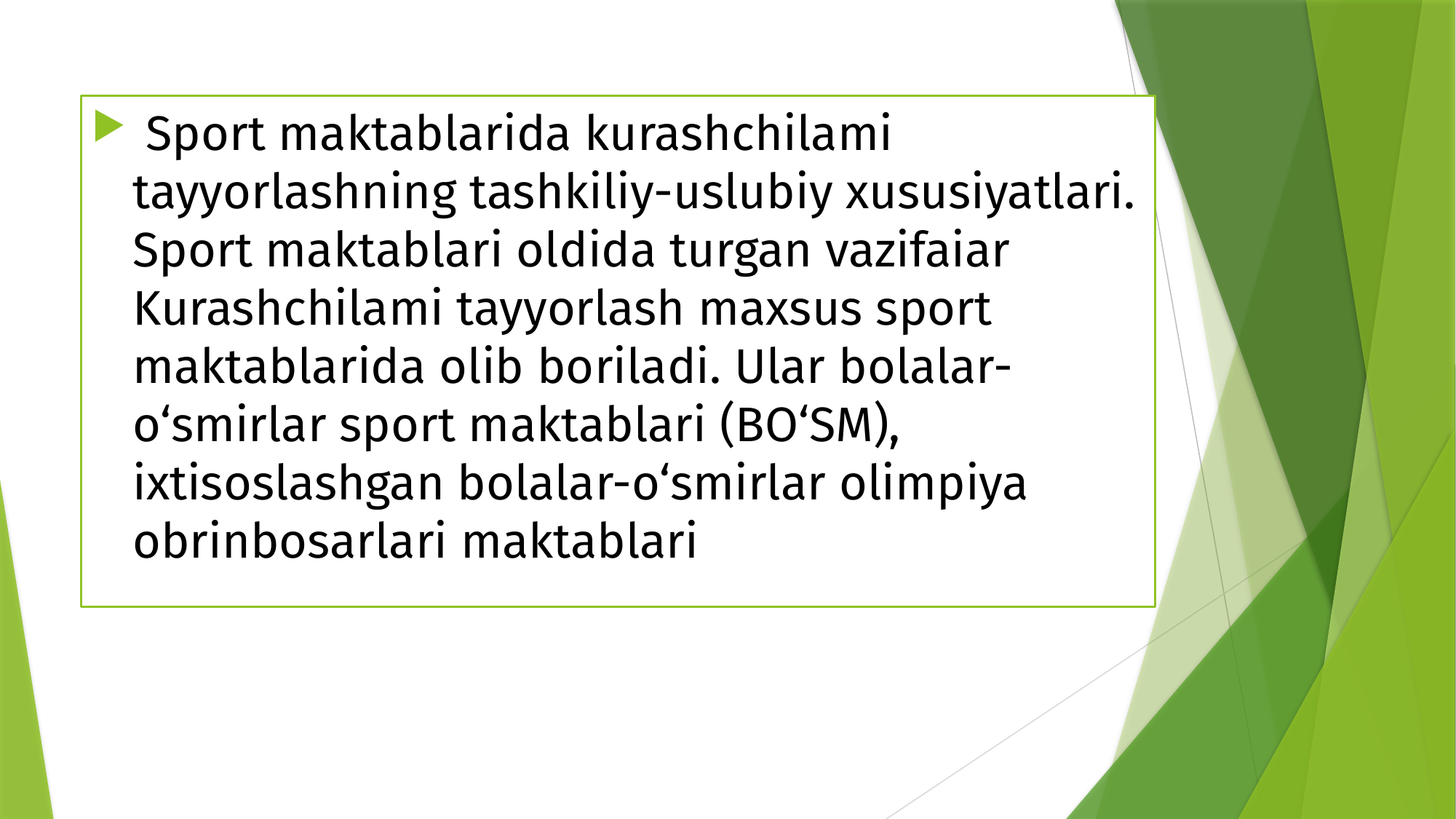

Sport maktablarida kurashchilami tayyorlashning tashkiliy-uslubiy xususiyatlari. Sport maktablari oldida turgan vazifaiar Kurashchilami tayyorlash maxsus sport maktablarida olib boriladi. Ular bolalar-o‘smirlar sport maktablari (BO‘SM), ixtisoslashgan bolalar-o‘smirlar olimpiya obrinbosarlari maktablari